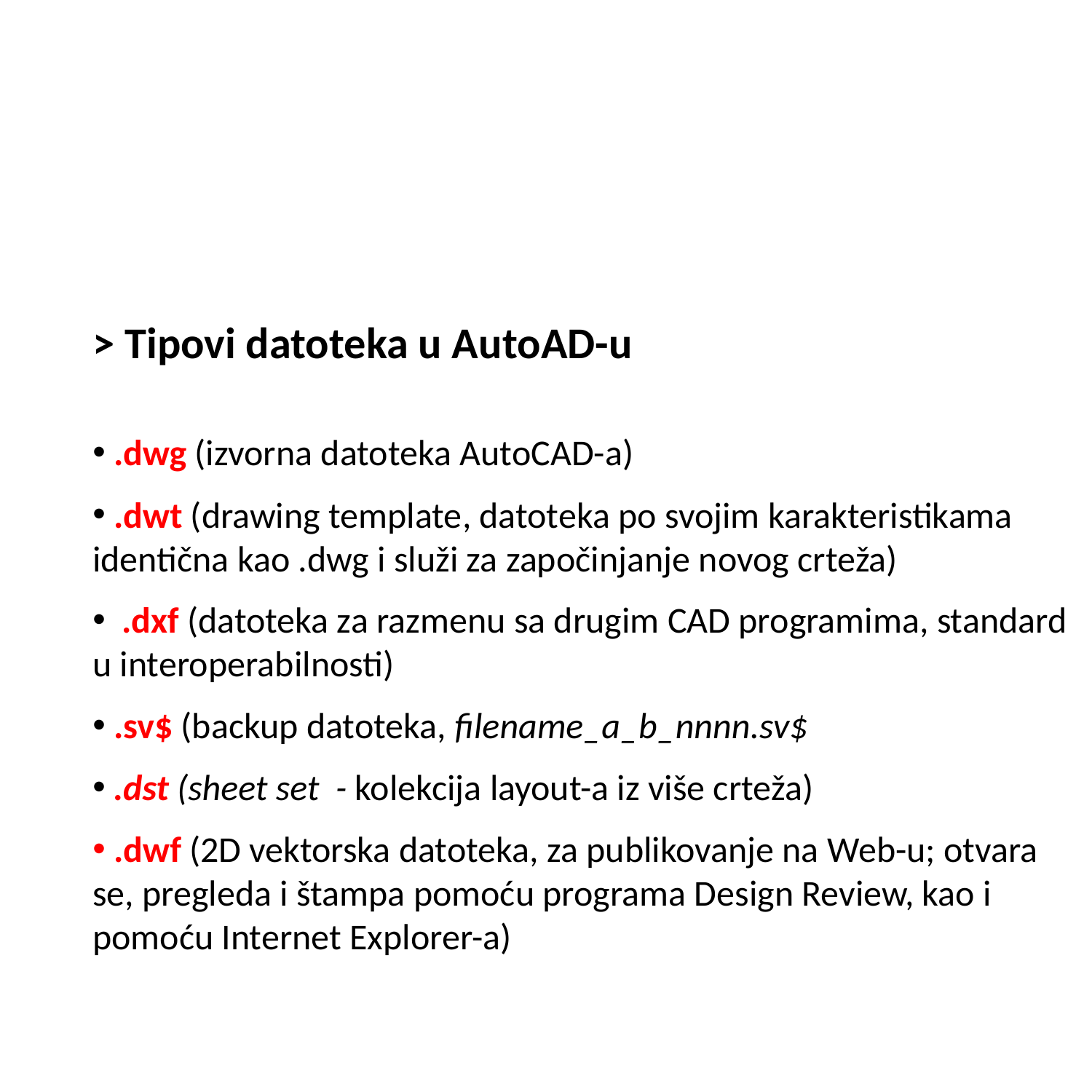

> Tipovi datoteka u AutoAD-u

 .dwg (izvorna datoteka AutoCAD-a)
 .dwt (drawing template, datoteka po svojim karakteristikama identična kao .dwg i služi za započinjanje novog crteža)
  .dxf (datoteka za razmenu sa drugim CAD programima, standard u interoperabilnosti)
 .sv$ (backup datoteka, filename_a_b_nnnn.sv$
 .dst (sheet set  - kolekcija layout-a iz više crteža)
 .dwf (2D vektorska datoteka, za publikovanje na Web-u; otvara se, pregleda i štampa pomoću programa Design Review, kao i pomoću Internet Explorer-a)